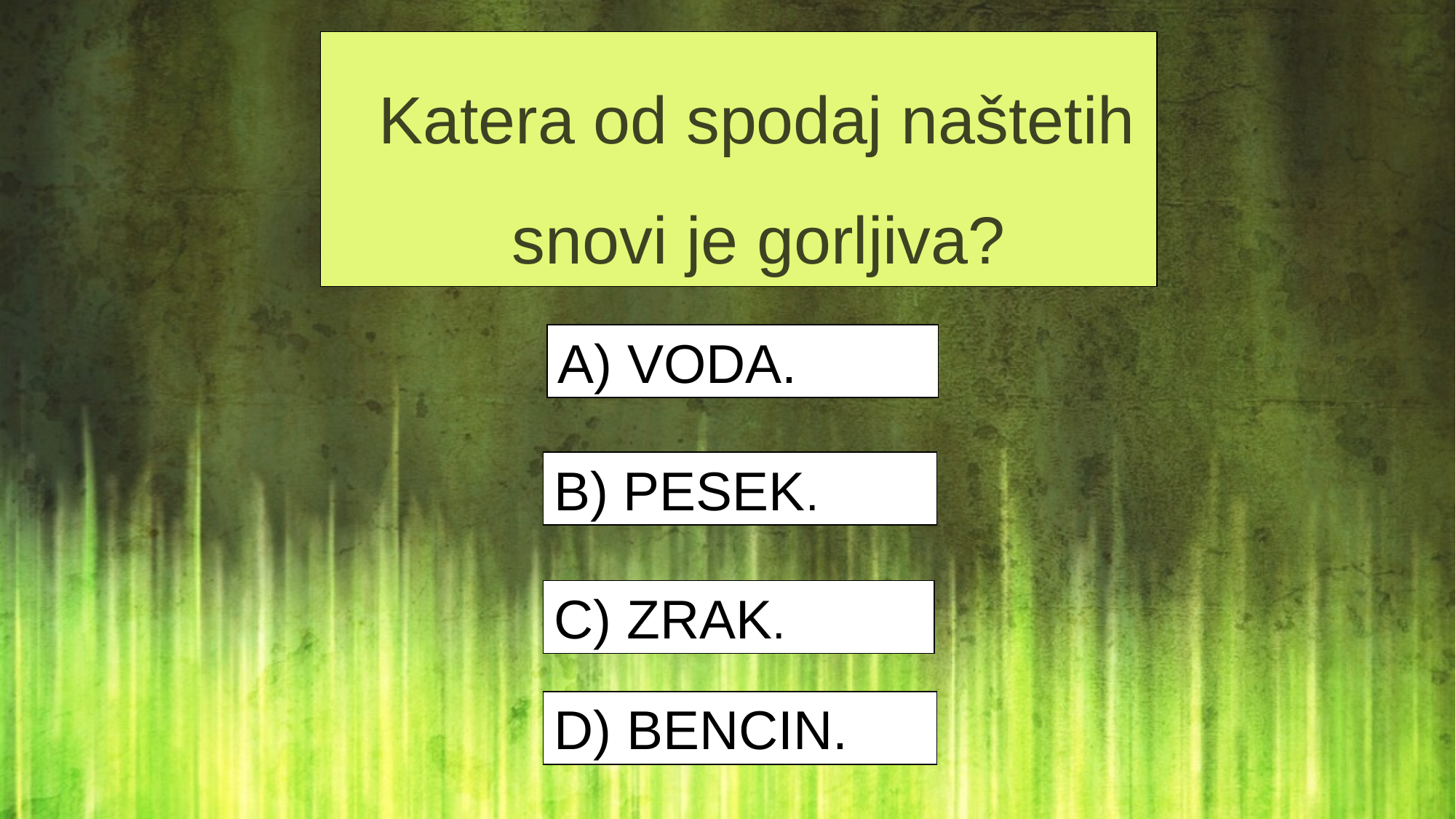

Katera od spodaj naštetih snovi je gorljiva?
A) VODA.
B) PESEK.
C) ZRAK.
D) BENCIN.